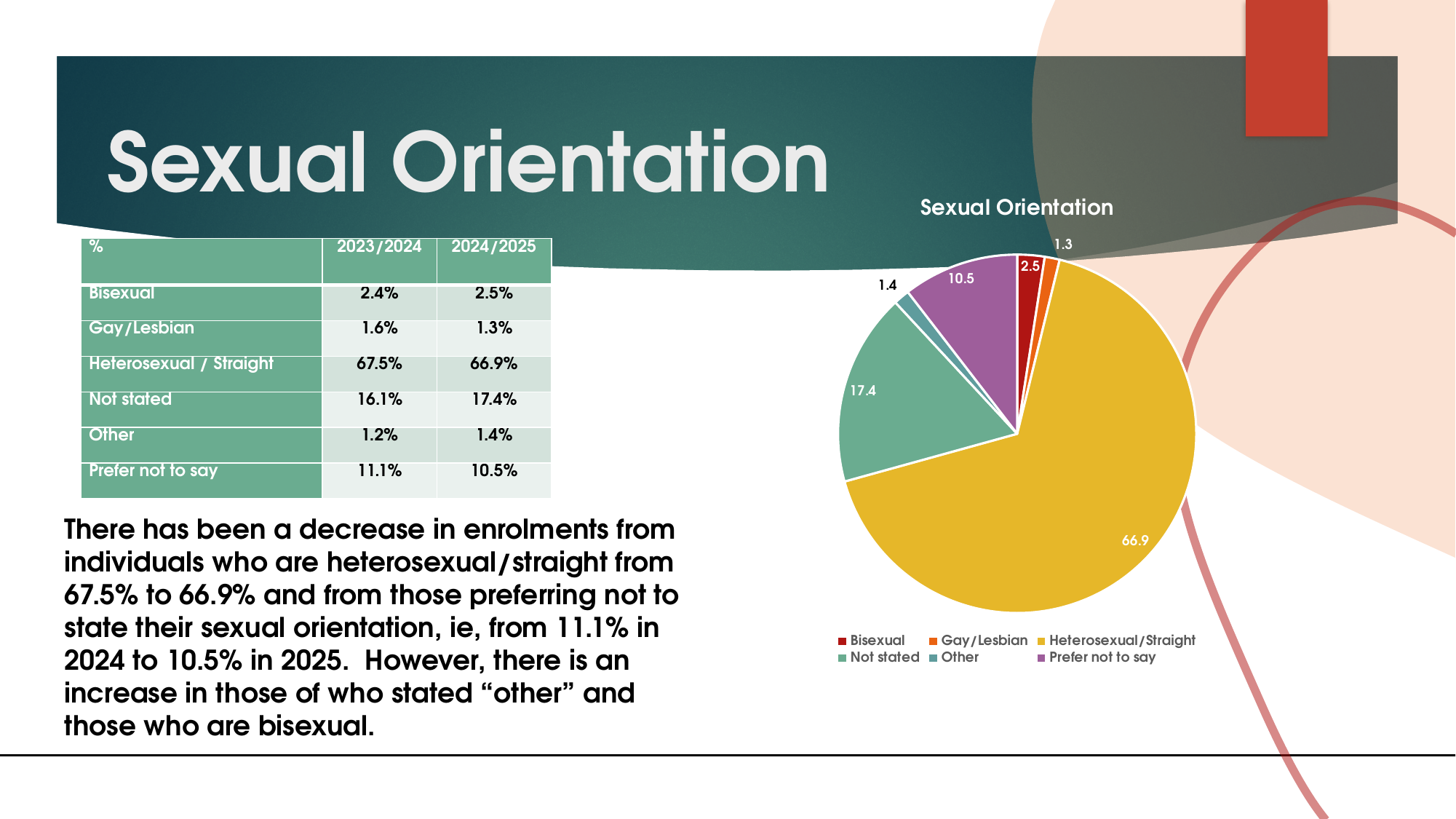

# Sexual Orientation

### Chart: Sexual Orientation

| Category |  |
|---|---|
| Bisexual | 2.468566914620499 |
| Gay/Lesbian | 1.3494832466592062 |
| Heterosexual/Straight | 66.88828911855704 |
| Not stated | 17.39187676913962 |
| Other | 1.4416430781383713 |
| Prefer not to say | 10.460140872885262 |
| % | 2023/2024 | 2024/2025 |
| --- | --- | --- |
| Bisexual | 2.4% | 2.5% |
| Gay/Lesbian | 1.6% | 1.3% |
| Heterosexual / Straight | 67.5% | 66.9% |
| Not stated | 16.1% | 17.4% |
| Other | 1.2% | 1.4% |
| Prefer not to say | 11.1% | 10.5% |
There has been a decrease in enrolments from individuals who are heterosexual/straight from 67.5% to 66.9% and from those preferring not to state their sexual orientation, ie, from 11.1% in 2024 to 10.5% in 2025.  However, there is an increase in those of who stated “other” and those who are bisexual.